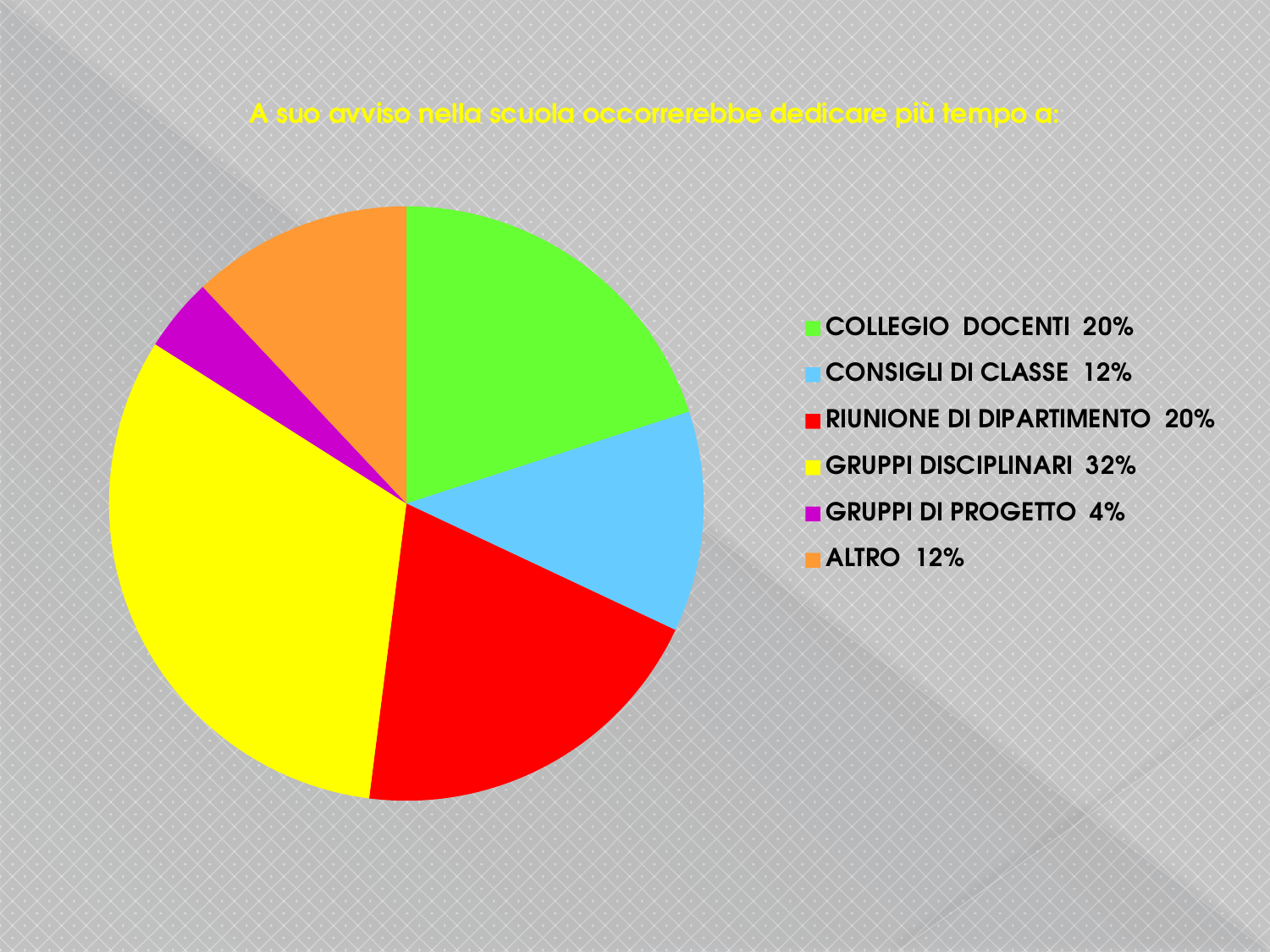

# A suo avviso nella scuola occorrerebbe dedicare più tempo a:

### Chart

| Category | Colonna1 |
|---|---|
| COLLEGIO  DOCENTI  20% | 5.0 |
| CONSIGLI DI CLASSE  12% | 3.0 |
| RIUNIONE DI DIPARTIMENTO  20% | 5.0 |
| GRUPPI DISCIPLINARI  32% | 8.0 |
| GRUPPI DI PROGETTO  4% | 1.0 |
| ALTRO  12% | 3.0 |